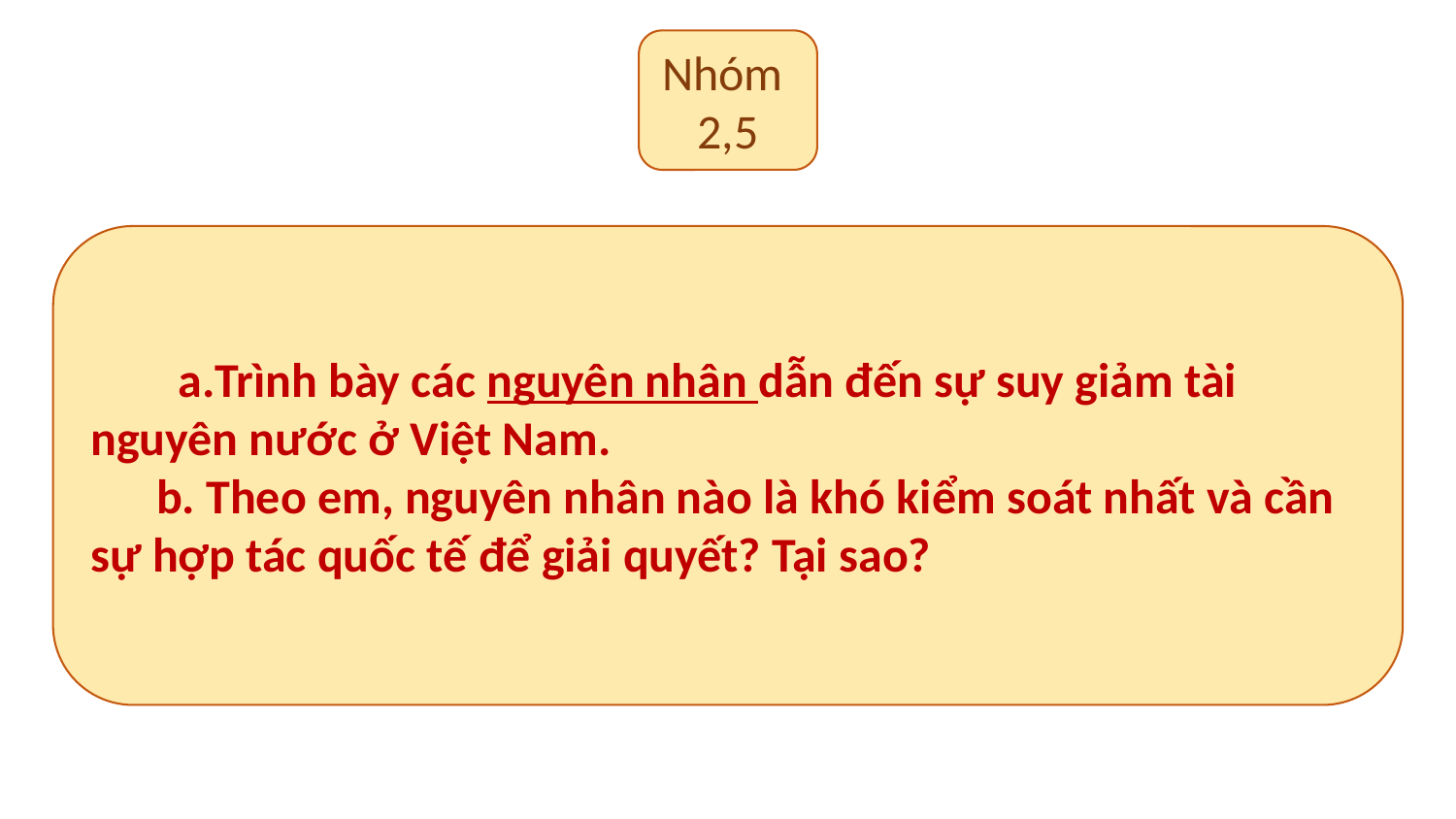

Nhóm
2,5
        a.Trình bày các nguyên nhân dẫn đến sự suy giảm tài nguyên nước ở Việt Nam.
      b. Theo em, nguyên nhân nào là khó kiểm soát nhất và cần sự hợp tác quốc tế để giải quyết? Tại sao?